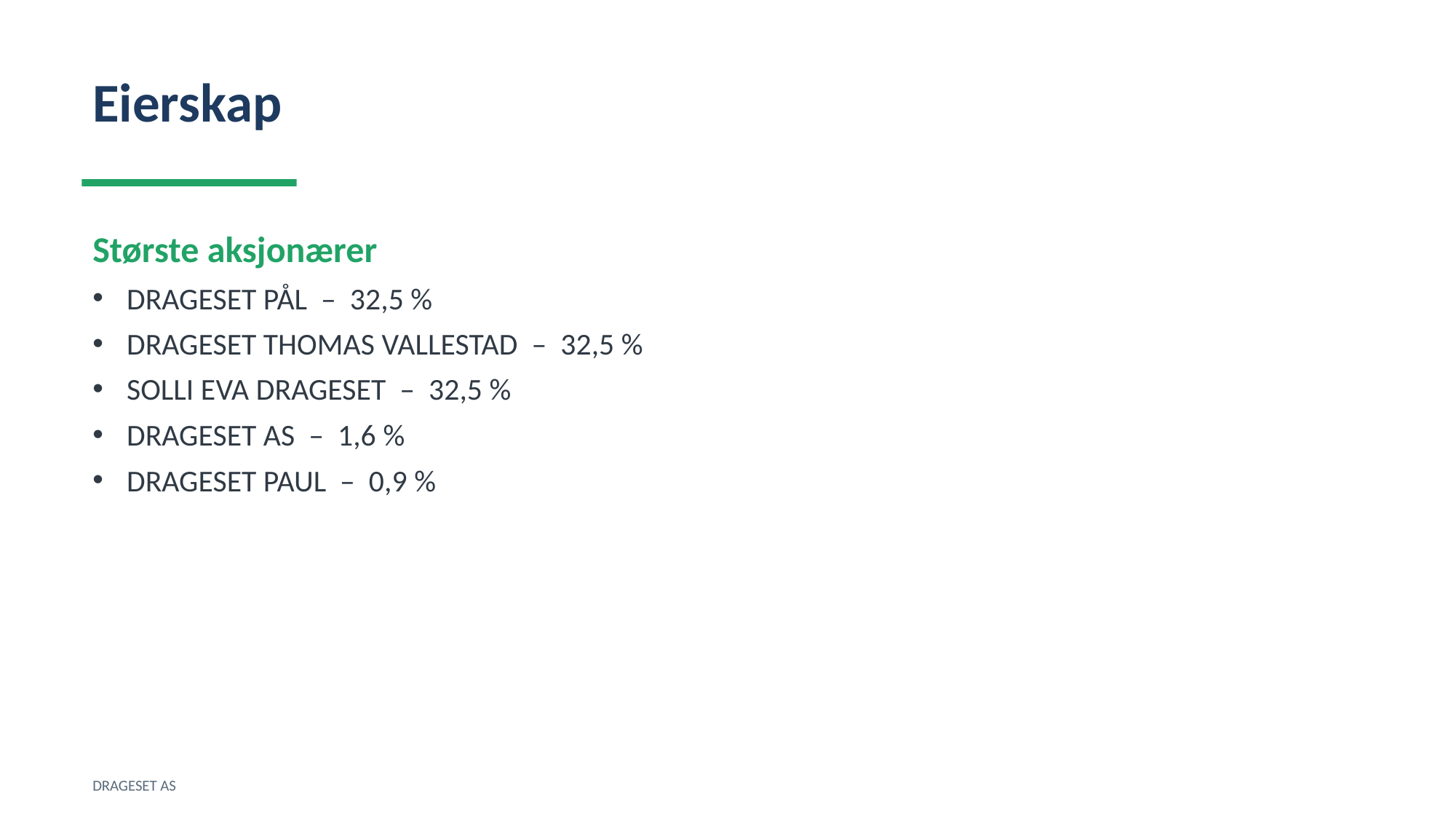

Eierskap

Største aksjonærer
DRAGESET PÅL  –  32,5 %
DRAGESET THOMAS VALLESTAD  –  32,5 %
SOLLI EVA DRAGESET  –  32,5 %
DRAGESET AS  –  1,6 %
DRAGESET PAUL  –  0,9 %
DRAGESET AS